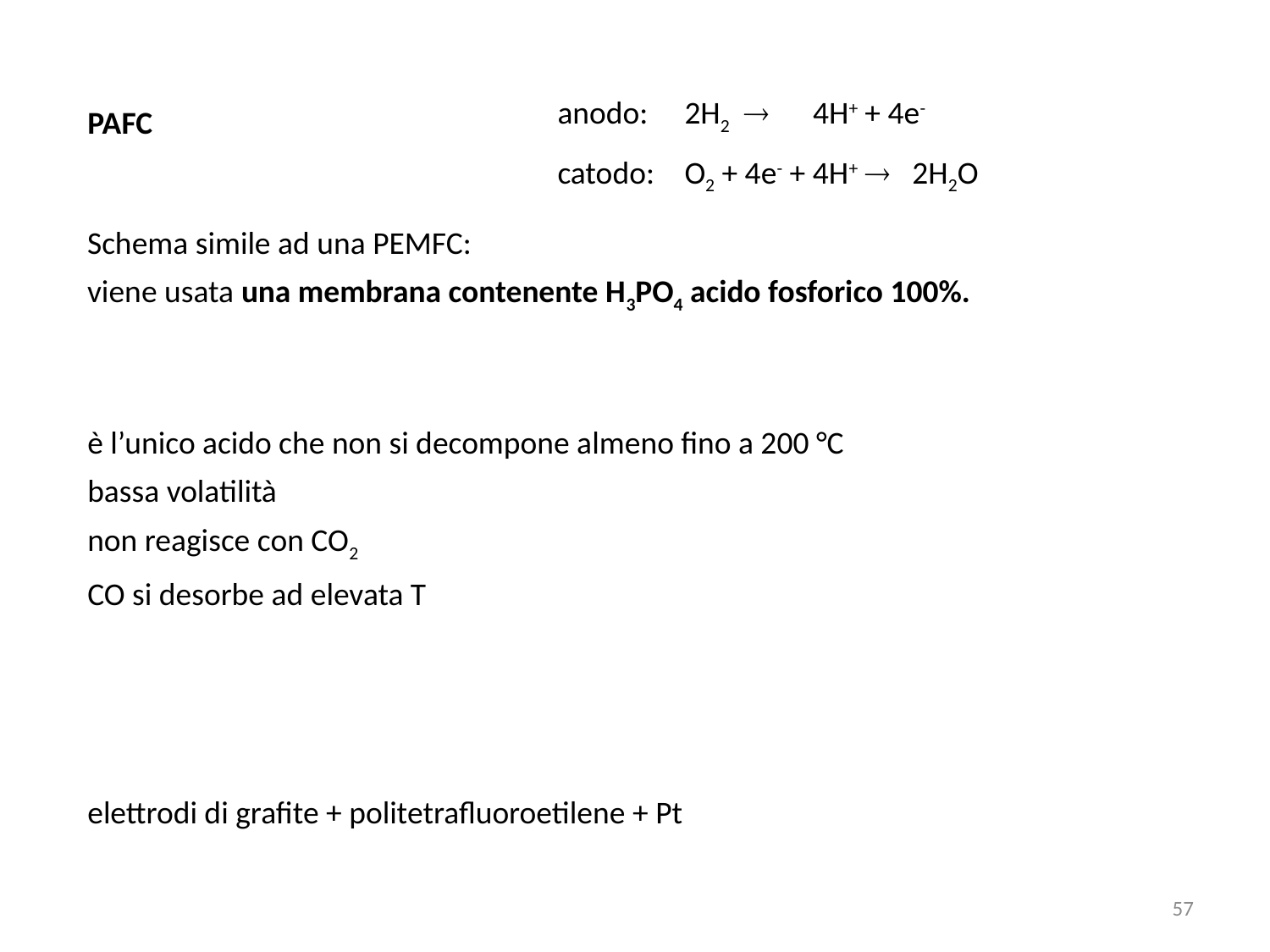

anodo:	2H2  →      4H+ + 4e-
PAFC
catodo:	O2 + 4e- + 4H+ →   2H2O
Schema simile ad una PEMFC:
viene usata una membrana contenente H3PO4 acido fosforico 100%.
è l’unico acido che non si decompone almeno fino a 200 °C
bassa volatilità
non reagisce con CO2
CO si desorbe ad elevata T
elettrodi di grafite + politetrafluoroetilene + Pt
57